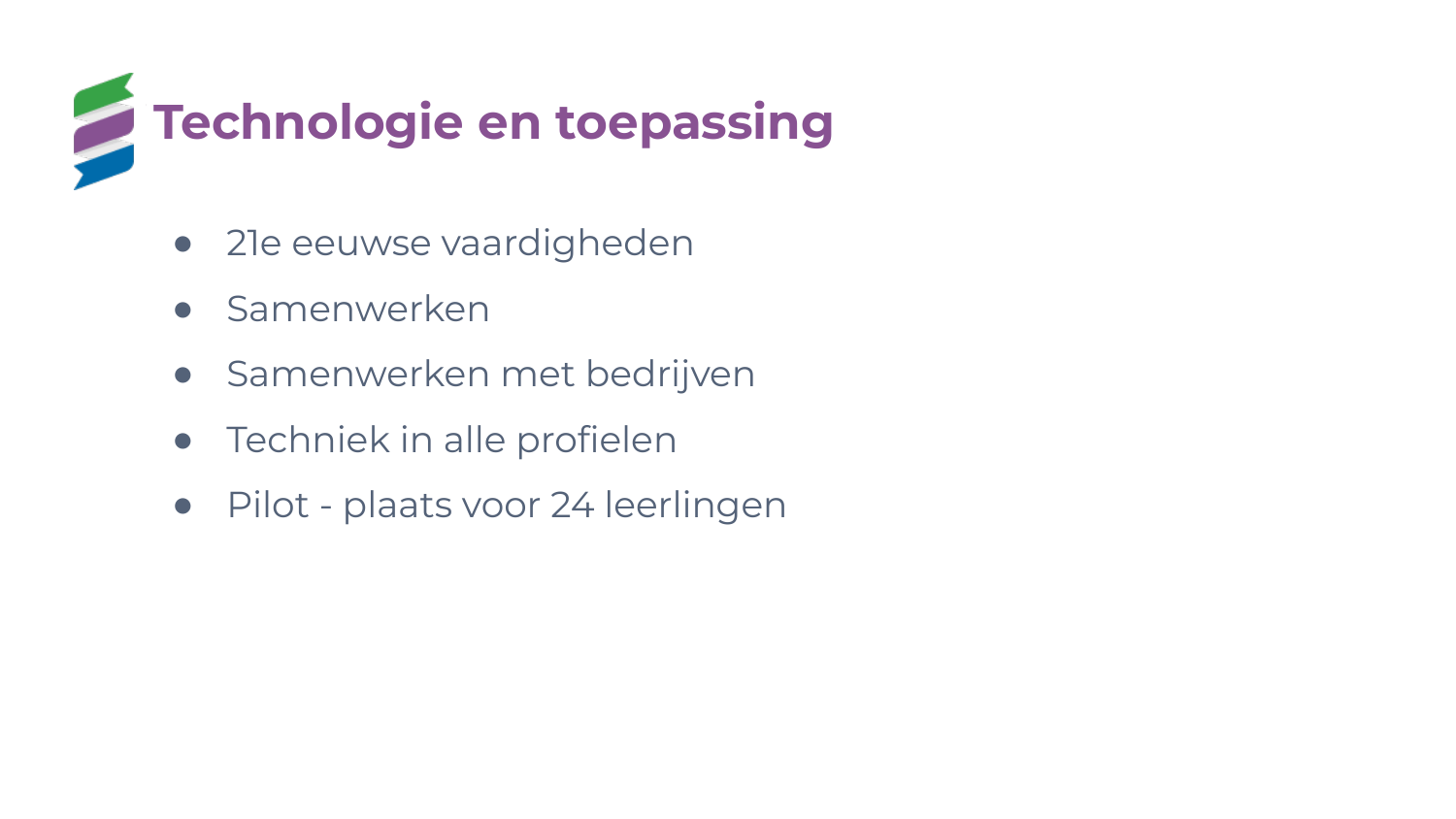

# Technologie en toepassing
21e eeuwse vaardigheden
Samenwerken
Samenwerken met bedrijven
Techniek in alle profielen
Pilot - plaats voor 24 leerlingen